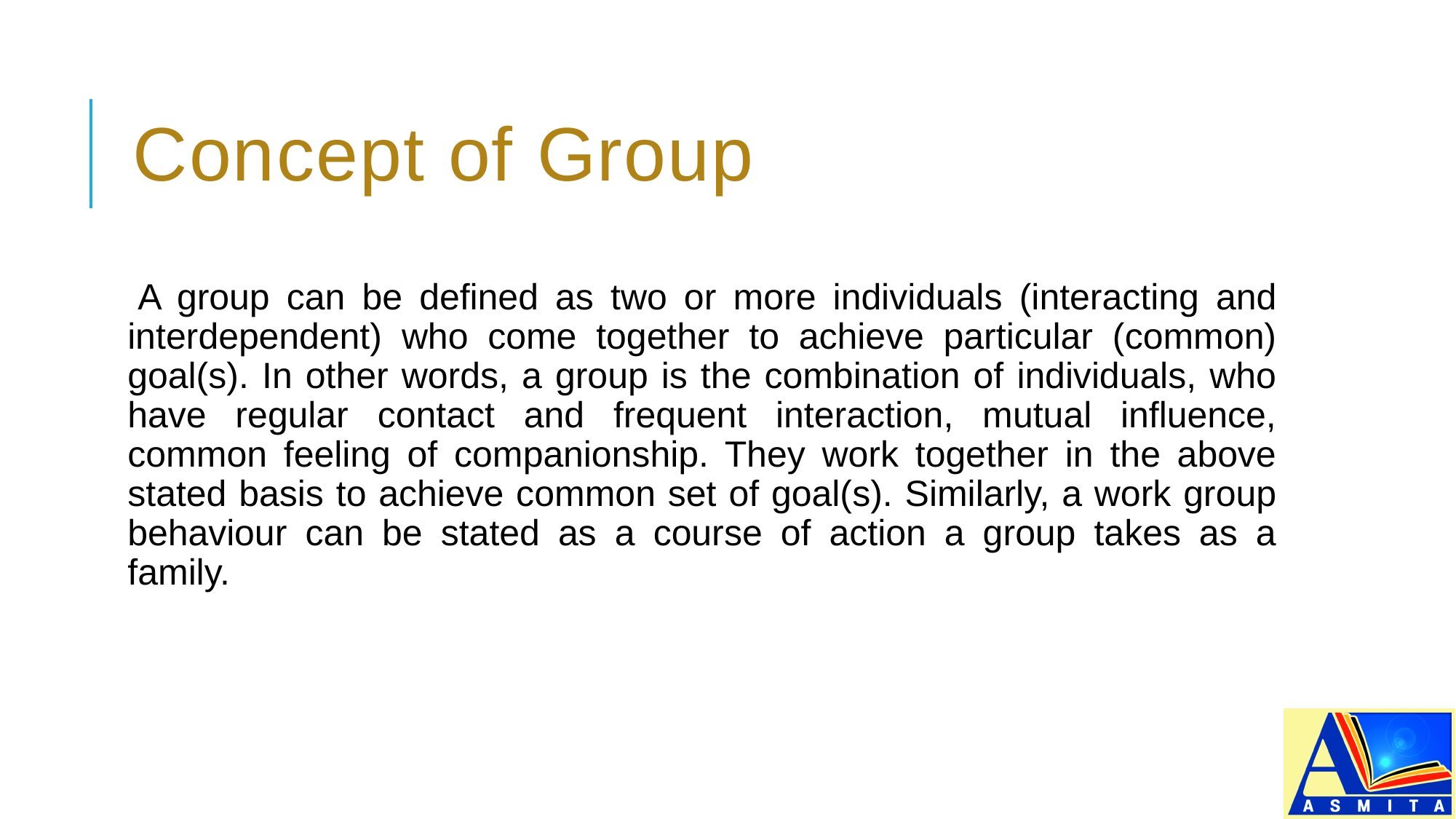

# Concept of Group
A group can be defined as two or more individuals (interacting and interdependent) who come together to achieve particular (common) goal(s). In other words, a group is the combination of individuals, who have regular contact and frequent interaction, mutual influence, common feeling of companionship. They work together in the above stated basis to achieve common set of goal(s). Similarly, a work group behaviour can be stated as a course of action a group takes as a family.